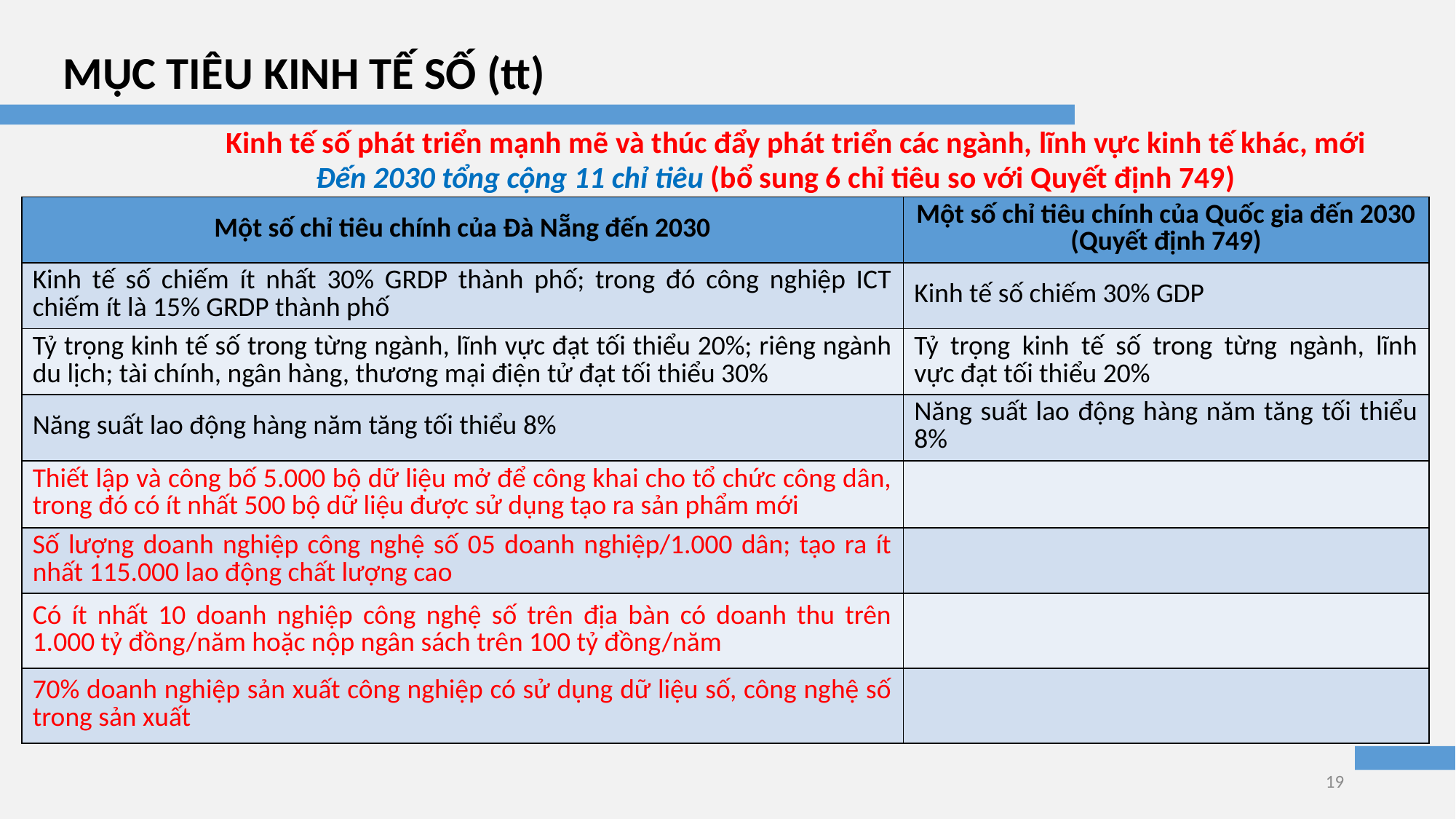

MỤC TIÊU KINH TẾ SỐ (tt)

Kinh tế số phát triển mạnh mẽ và thúc đẩy phát triển các ngành, lĩnh vực kinh tế khác, mới
Đến 2030 tổng cộng 11 chỉ tiêu (bổ sung 6 chỉ tiêu so với Quyết định 749)
| Một số chỉ tiêu chính của Đà Nẵng đến 2030 | Một số chỉ tiêu chính của Quốc gia đến 2030 (Quyết định 749) |
| --- | --- |
| Kinh tế số chiếm ít nhất 30% GRDP thành phố; trong đó công nghiệp ICT chiếm ít là 15% GRDP thành phố | Kinh tế số chiếm 30% GDP |
| Tỷ trọng kinh tế số trong từng ngành, lĩnh vực đạt tối thiểu 20%; riêng ngành du lịch; tài chính, ngân hàng, thương mại điện tử đạt tối thiểu 30% | Tỷ trọng kinh tế số trong từng ngành, lĩnh vực đạt tối thiểu 20% |
| Năng suất lao động hàng năm tăng tối thiểu 8% | Năng suất lao động hàng năm tăng tối thiểu 8% |
| Thiết lập và công bố 5.000 bộ dữ liệu mở để công khai cho tổ chức công dân, trong đó có ít nhất 500 bộ dữ liệu được sử dụng tạo ra sản phẩm mới |  |
| Số lượng doanh nghiệp công nghệ số 05 doanh nghiệp/1.000 dân; tạo ra ít nhất 115.000 lao động chất lượng cao |  |
| Có ít nhất 10 doanh nghiệp công nghệ số trên địa bàn có doanh thu trên 1.000 tỷ đồng/năm hoặc nộp ngân sách trên 100 tỷ đồng/năm |  |
| 70% doanh nghiệp sản xuất công nghiệp có sử dụng dữ liệu số, công nghệ số trong sản xuất |  |
19